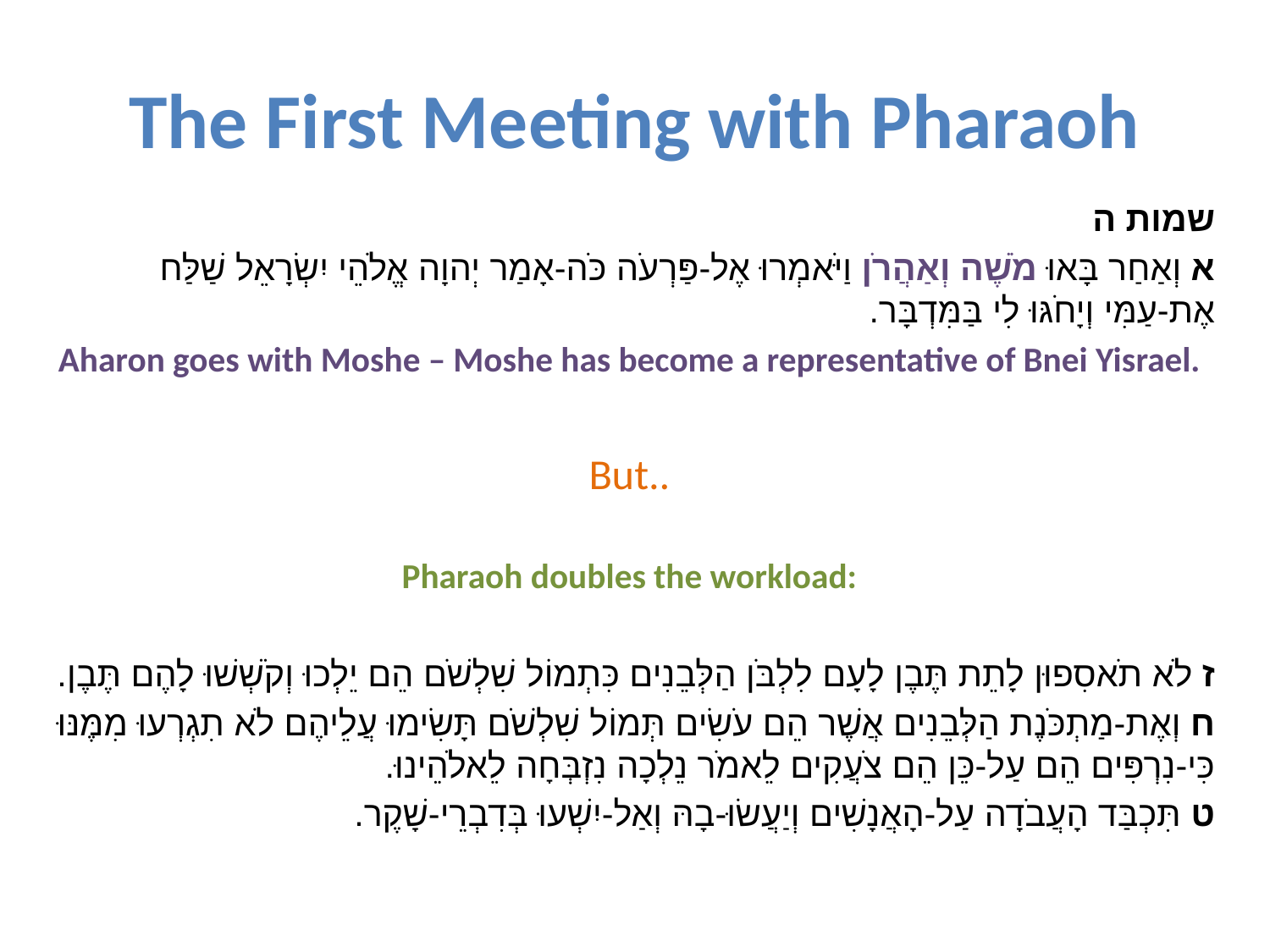

# The First Meeting with Pharaoh
שמות ה
א וְאַחַר בָּאוּ מֹשֶׁה וְאַהֲרֹן וַיֹּאמְרוּ אֶל-פַּרְעֹה כֹּה-אָמַר יְהוָה אֱלֹהֵי יִשְׂרָאֵל שַׁלַּח אֶת-עַמִּי וְיָחֹגּוּ לִי בַּמִּדְבָּר.
Aharon goes with Moshe – Moshe has become a representative of Bnei Yisrael.

But..

Pharaoh doubles the workload:

ז לֹא תֹאסִפוּן לָתֵת תֶּבֶן לָעָם לִלְבֹּן הַלְּבֵנִים כִּתְמוֹל שִׁלְשֹׁם הֵם יֵלְכוּ וְקֹשְׁשׁוּ לָהֶם תֶּבֶן.
ח וְאֶת-מַתְכֹּנֶת הַלְּבֵנִים אֲשֶׁר הֵם עֹשִׂים תְּמוֹל שִׁלְשֹׁם תָּשִׂימוּ עֲלֵיהֶם לֹא תִגְרְעוּ מִמֶּנּוּ כִּי-נִרְפִּים הֵם עַל-כֵּן הֵם צֹעֲקִים לֵאמֹר נֵלְכָה נִזְבְּחָה לֵאלֹהֵינוּ.
ט תִּכְבַּד הָעֲבֹדָה עַל-הָאֲנָשִׁים וְיַעֲשׂוּ-בָהּ וְאַל-יִשְׁעוּ בְּדִבְרֵי-שָׁקֶר.